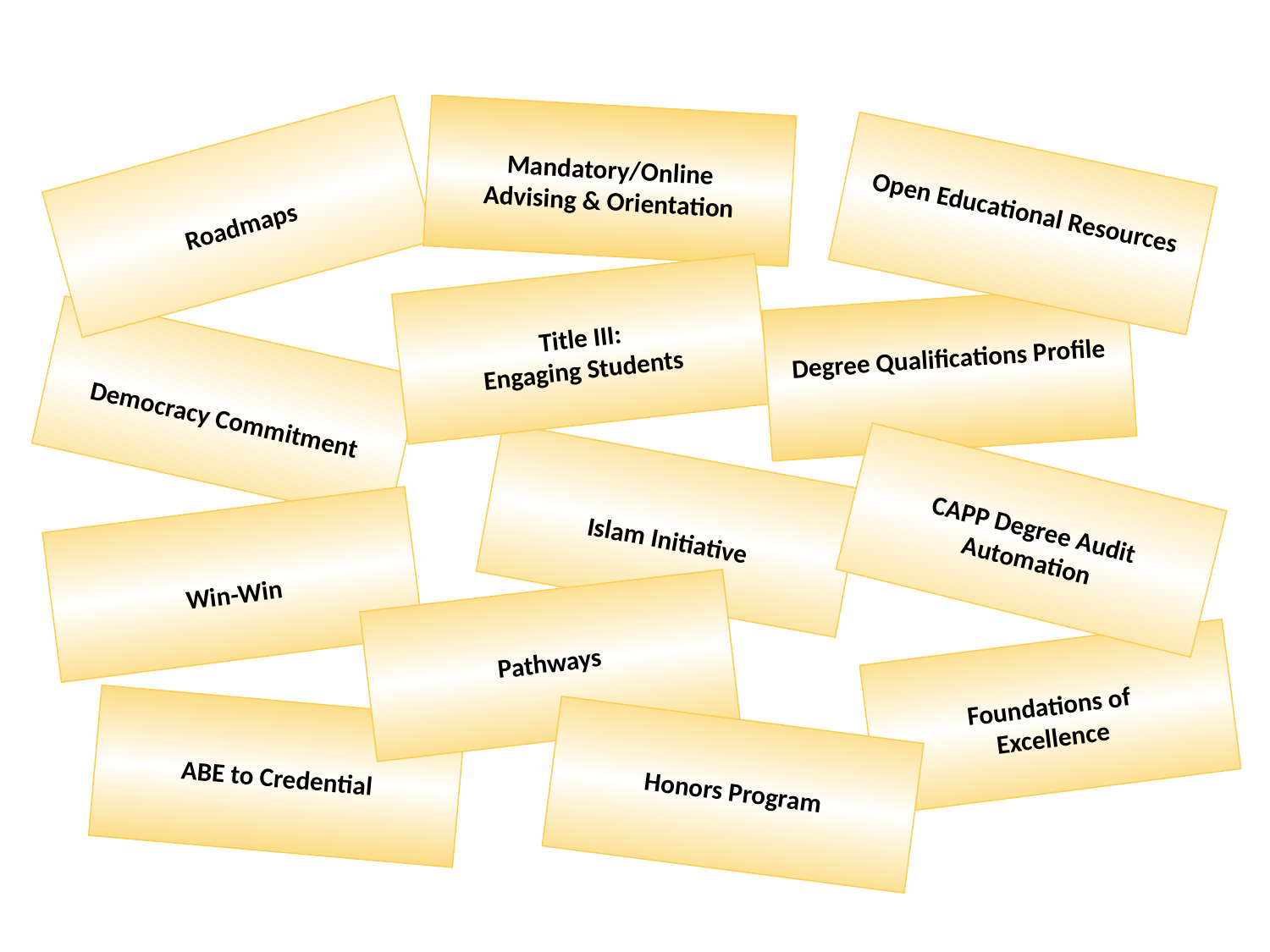

Mandatory/Online
Advising & Orientation

Roadmaps

Open Educational Resources

Title III:
Engaging Students

Degree Qualifications Profile

Democracy Commitment

Islam Initiative

CAPP Degree Audit
Automation

Win-Win

Pathways

Foundations of
Excellence

ABE to Credential

Honors Program